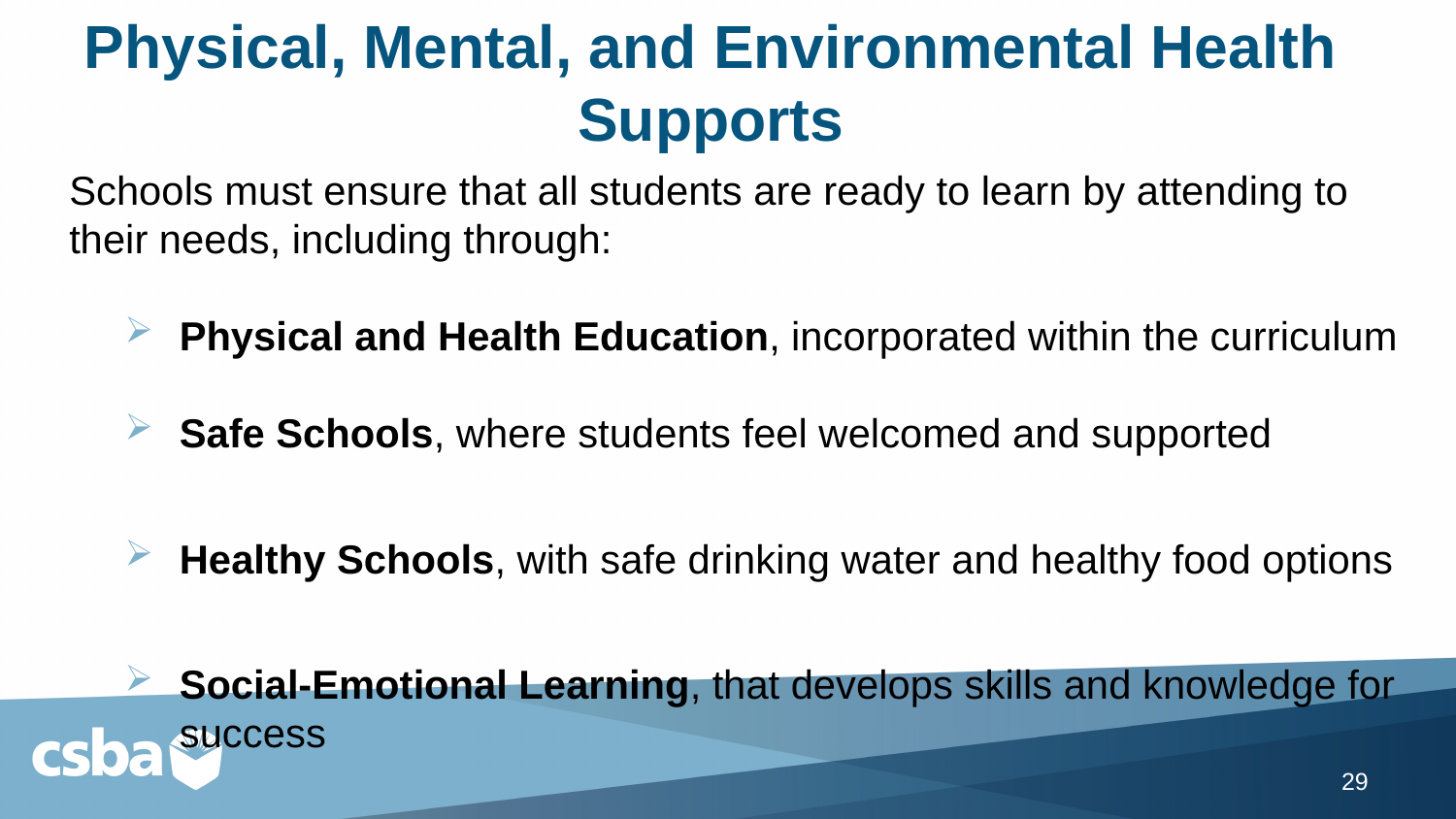

# Physical, Mental, and Environmental Health Supports
Schools must ensure that all students are ready to learn by attending to their needs, including through:

Physical and Health Education, incorporated within the curriculum

Safe Schools, where students feel welcomed and supported

Healthy Schools, with safe drinking water and healthy food options

Social-Emotional Learning, that develops skills and knowledge for success

29